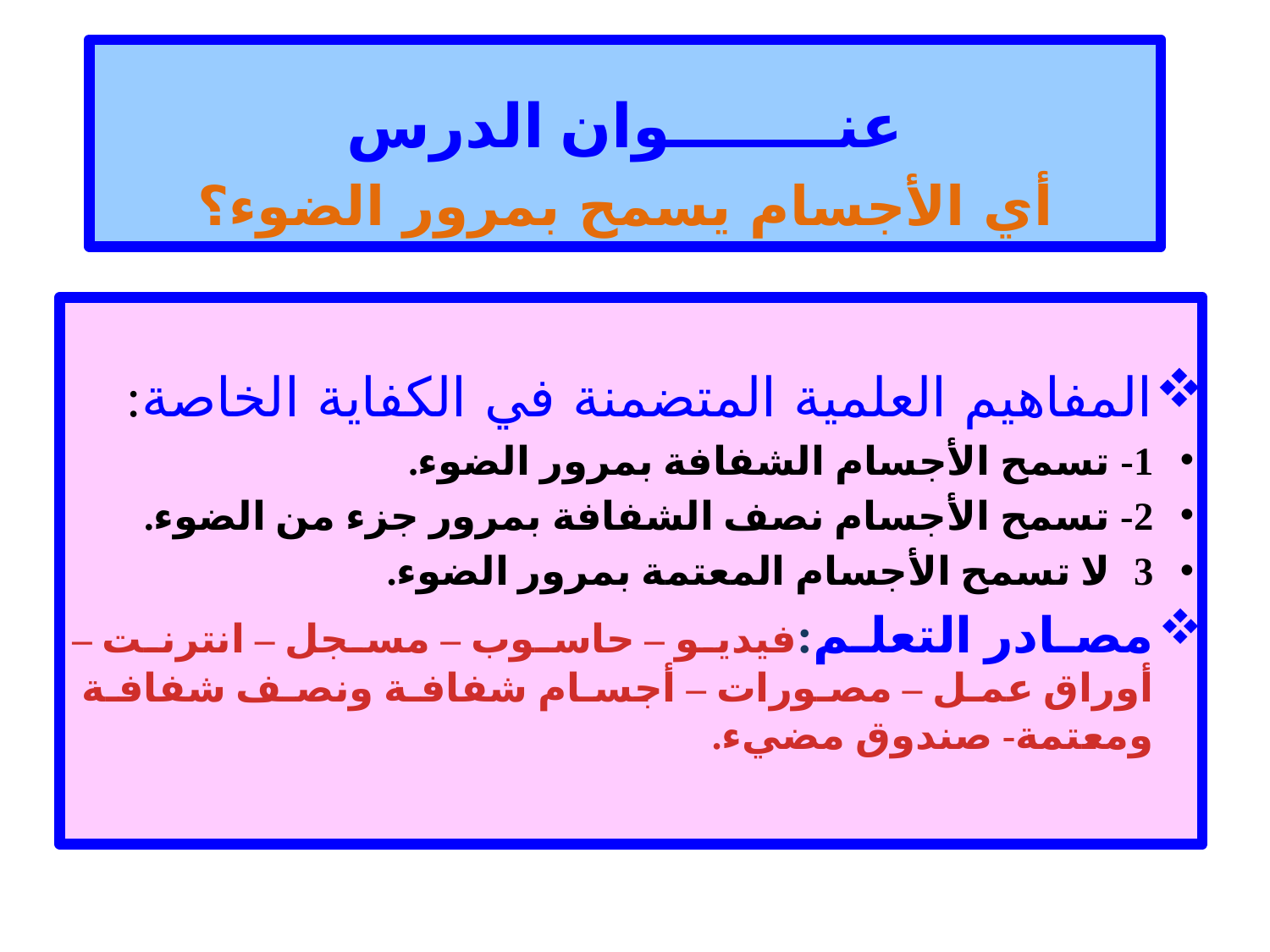

عنــــــــوان الدرس
أي الأجسام يسمح بمرور الضوء؟

المفاهيم العلمية المتضمنة في الكفاية الخاصة:
1- تسمح الأجسام الشفافة بمرور الضوء.
2- تسمح الأجسام نصف الشفافة بمرور جزء من الضوء.
3- لا تسمح الأجسام المعتمة بمرور الضوء.
مصادر التعلم:فيديو – حاسوب – مسجل – انترنت – أوراق عمل – مصورات – أجسام شفافة ونصف شفافة  ومعتمة- صندوق مضيء.